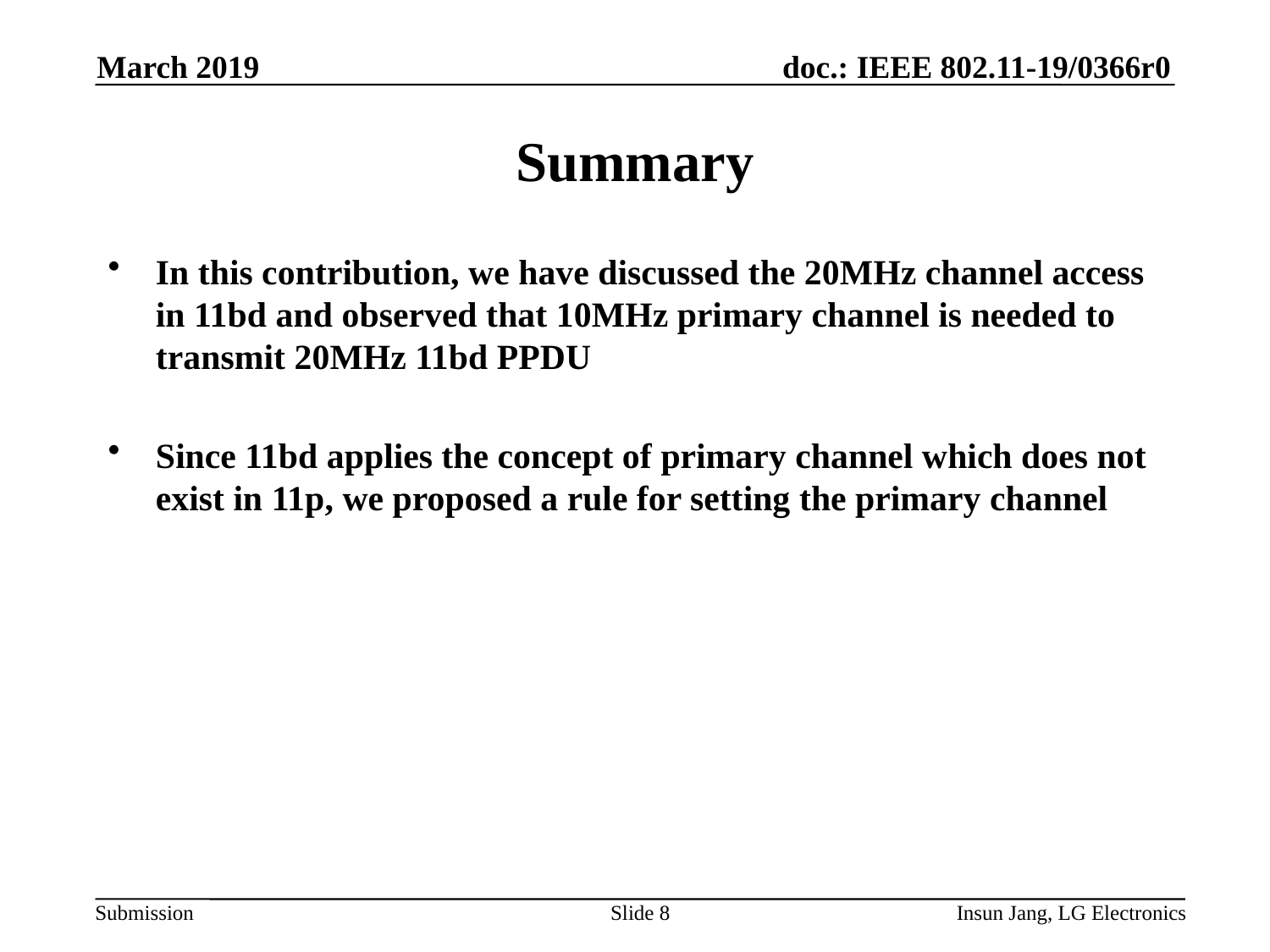

March 2019
# Summary
In this contribution, we have discussed the 20MHz channel access in 11bd and observed that 10MHz primary channel is needed to transmit 20MHz 11bd PPDU

Since 11bd applies the concept of primary channel which does not exist in 11p, we proposed a rule for setting the primary channel

Slide 8
Insun Jang, LG Electronics